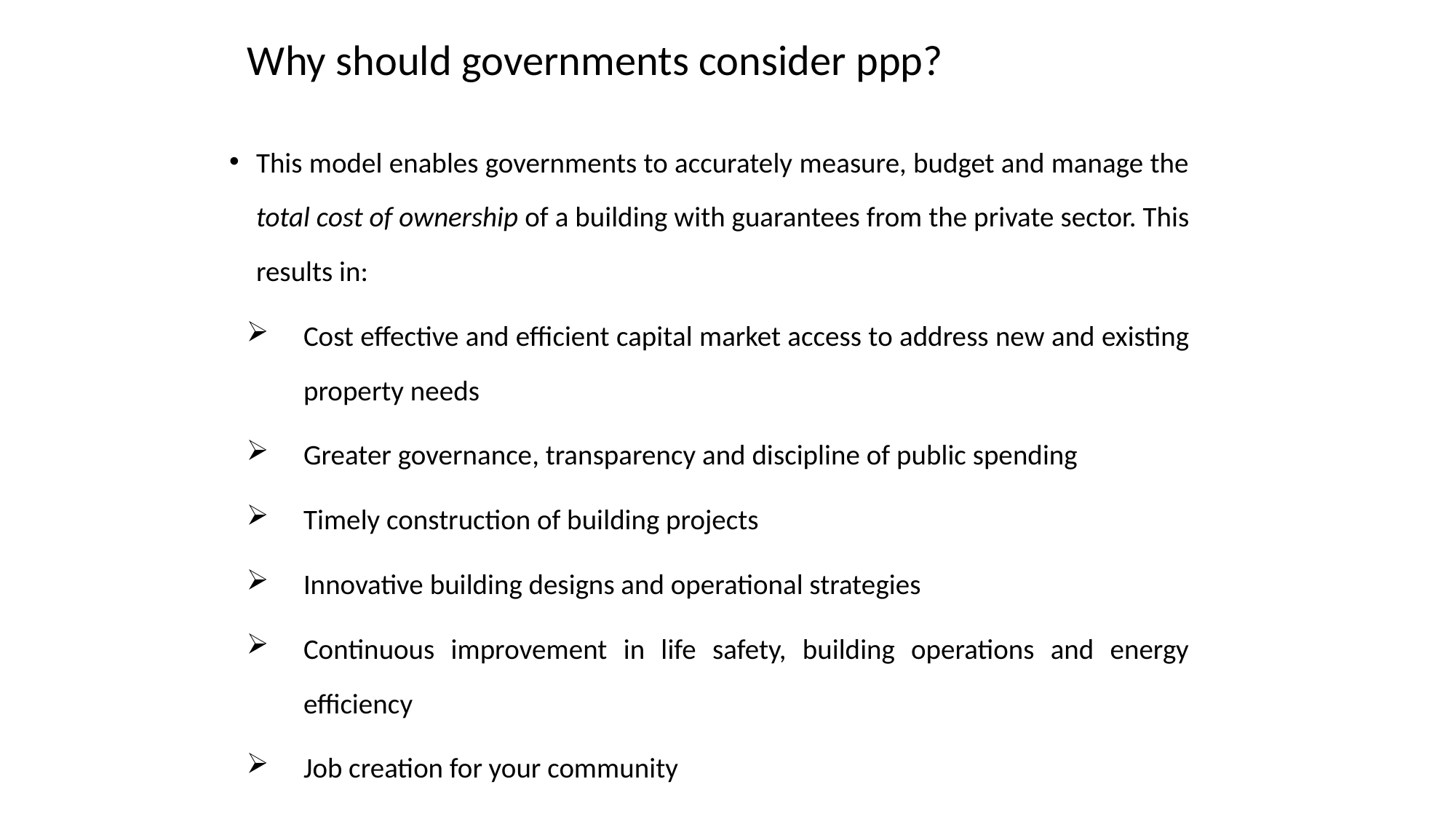

# Why should governments consider ppp?
This model enables governments to accurately measure, budget and manage the total cost of ownership of a building with guarantees from the private sector. This results in:
Cost effective and efficient capital market access to address new and existing property needs
Greater governance, transparency and discipline of public spending
Timely construction of building projects
Innovative building designs and operational strategies
Continuous improvement in life safety, building operations and energy efficiency
Job creation for your community

264